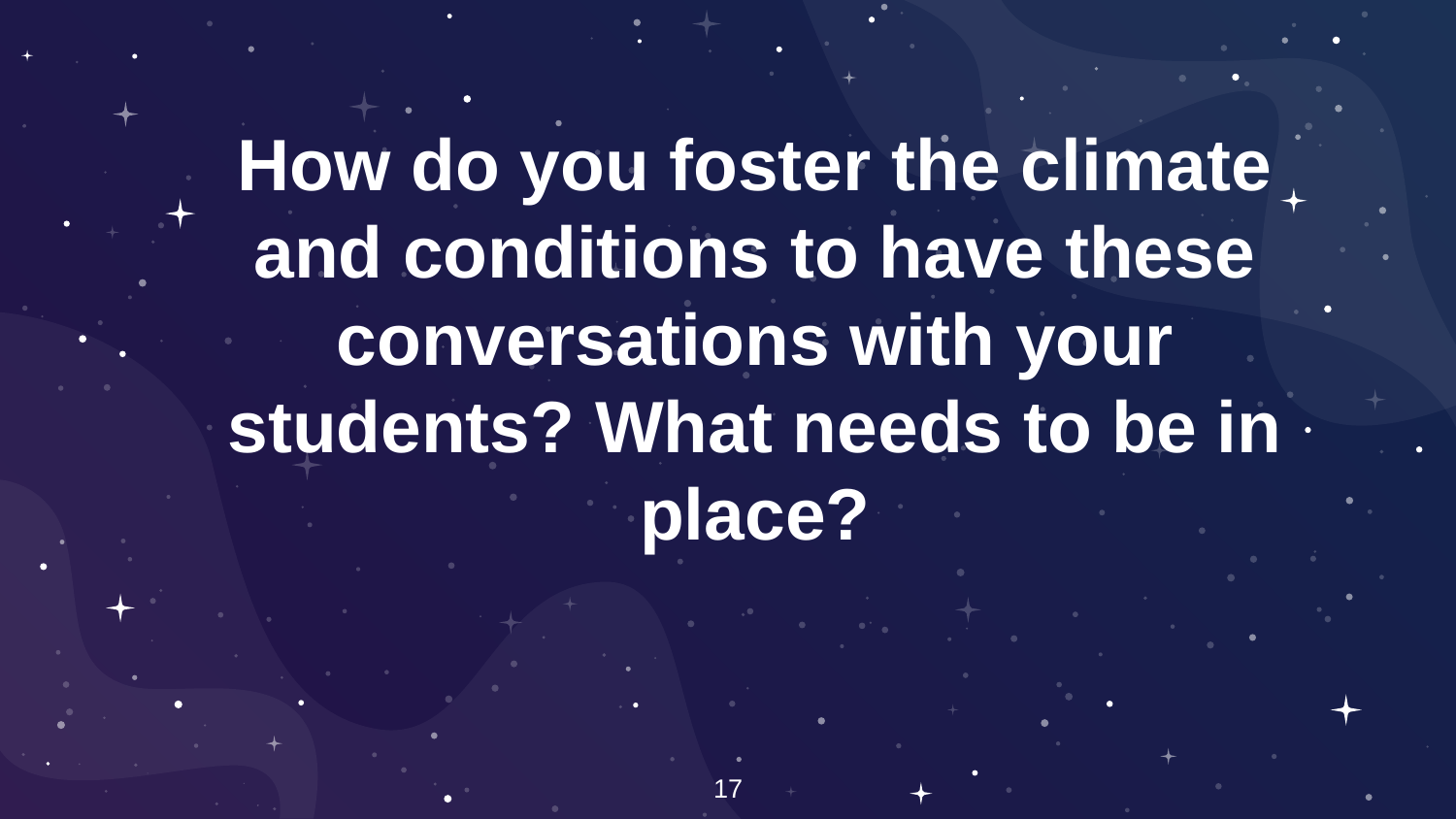

How do you foster the climate and conditions to have these conversations with your students? What needs to be in place?

17